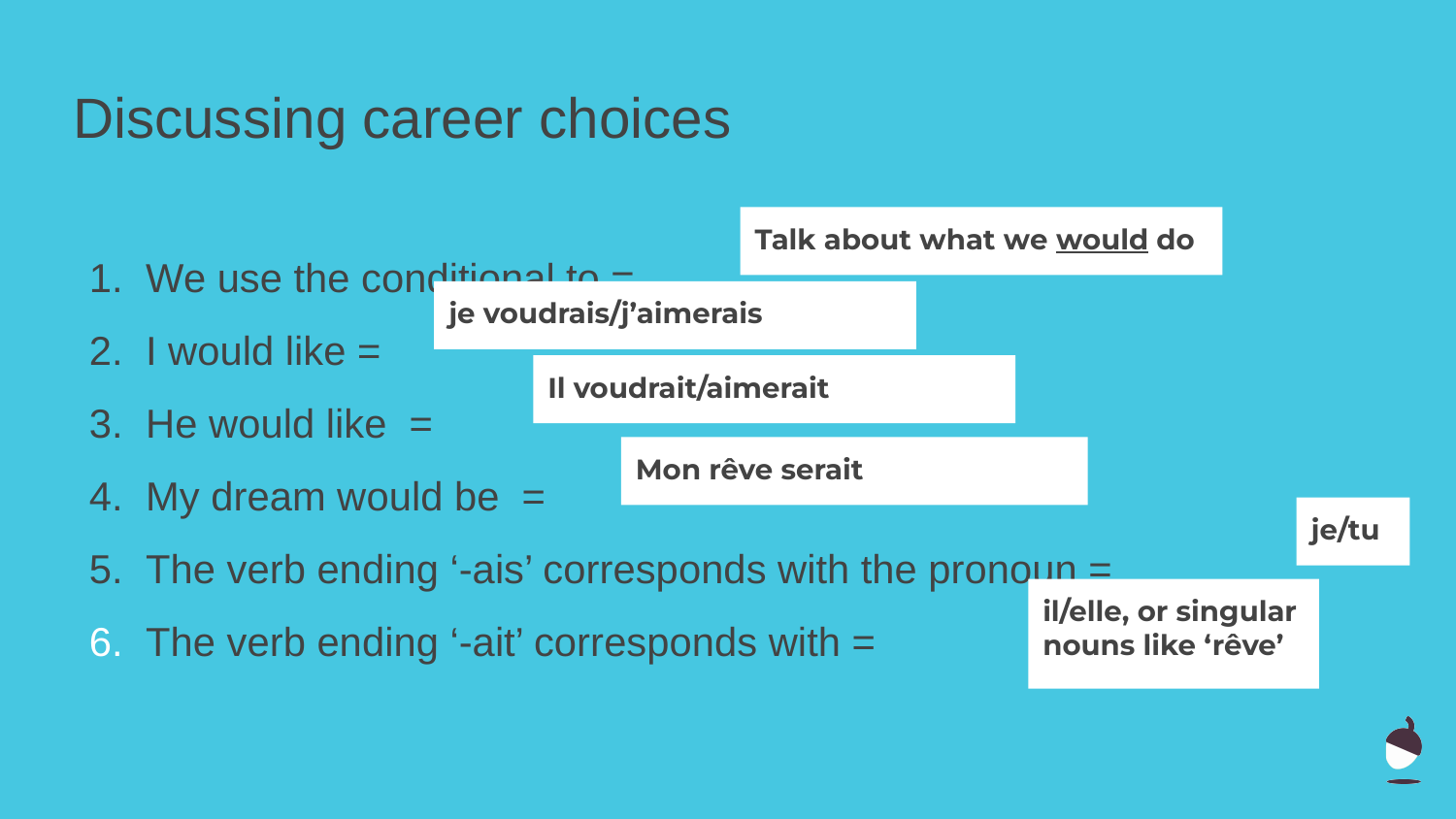

# Discussing career choices

We use the conditional to =
I would like =
He would like  =
My dream would be  =
The verb ending ‘-ais’ corresponds with the pronoun =
The verb ending ‘-ait’ corresponds with =

Talk about what we would do
je voudrais/j’aimerais
Il voudrait/aimerait
Mon rêve serait
je/tu
il/elle, or singular nouns like ‘rêve’